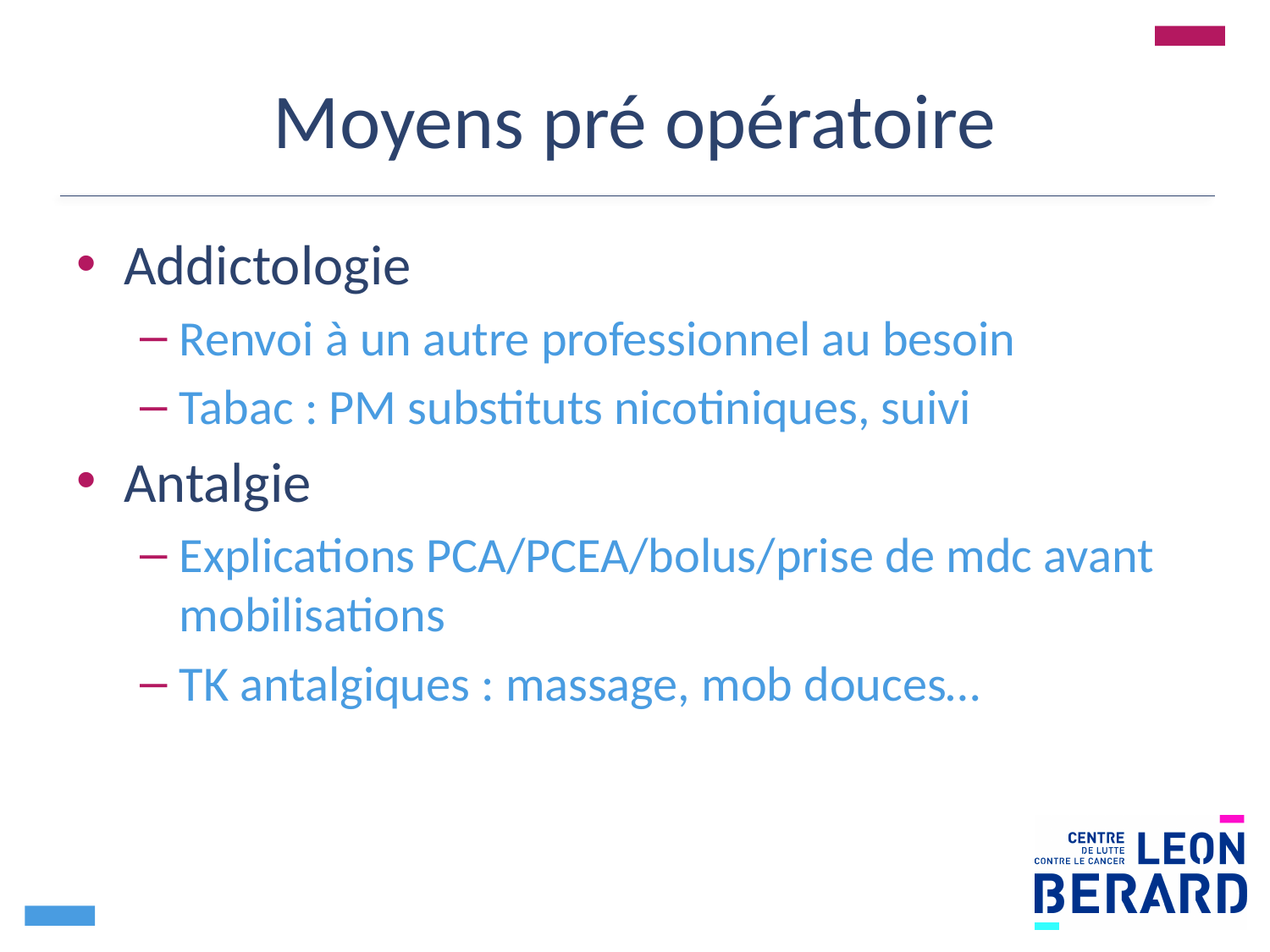

# Moyens pré opératoire
Addictologie
Renvoi à un autre professionnel au besoin
Tabac : PM substituts nicotiniques, suivi
Antalgie
Explications PCA/PCEA/bolus/prise de mdc avant mobilisations
TK antalgiques : massage, mob douces…